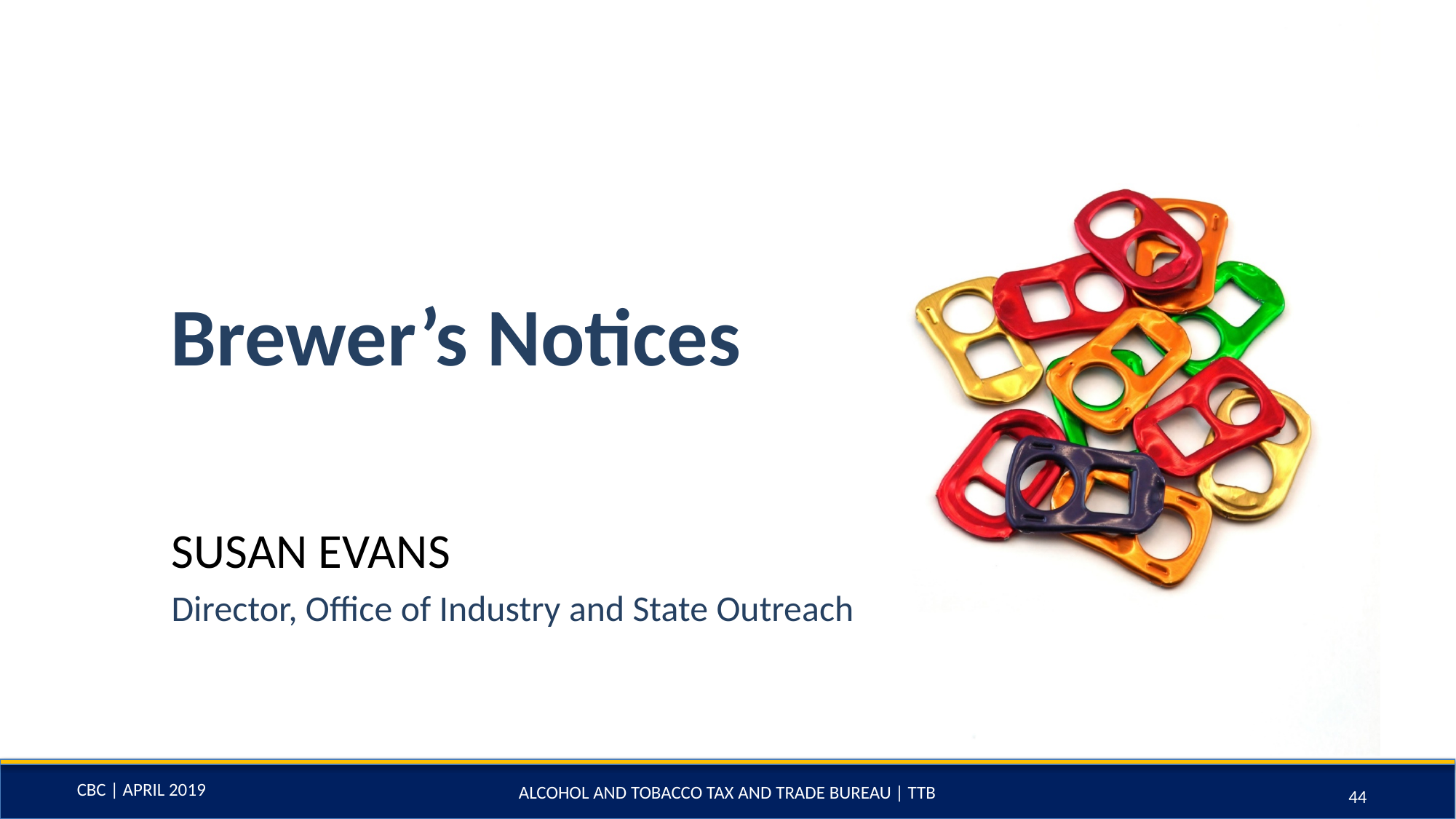

# Brewer’s Notices
SUSAN EVANS
Director, Office of Industry and State Outreach
ALCOHOL AND TOBACCO TAX AND TRADE BUREAU | TTB
44